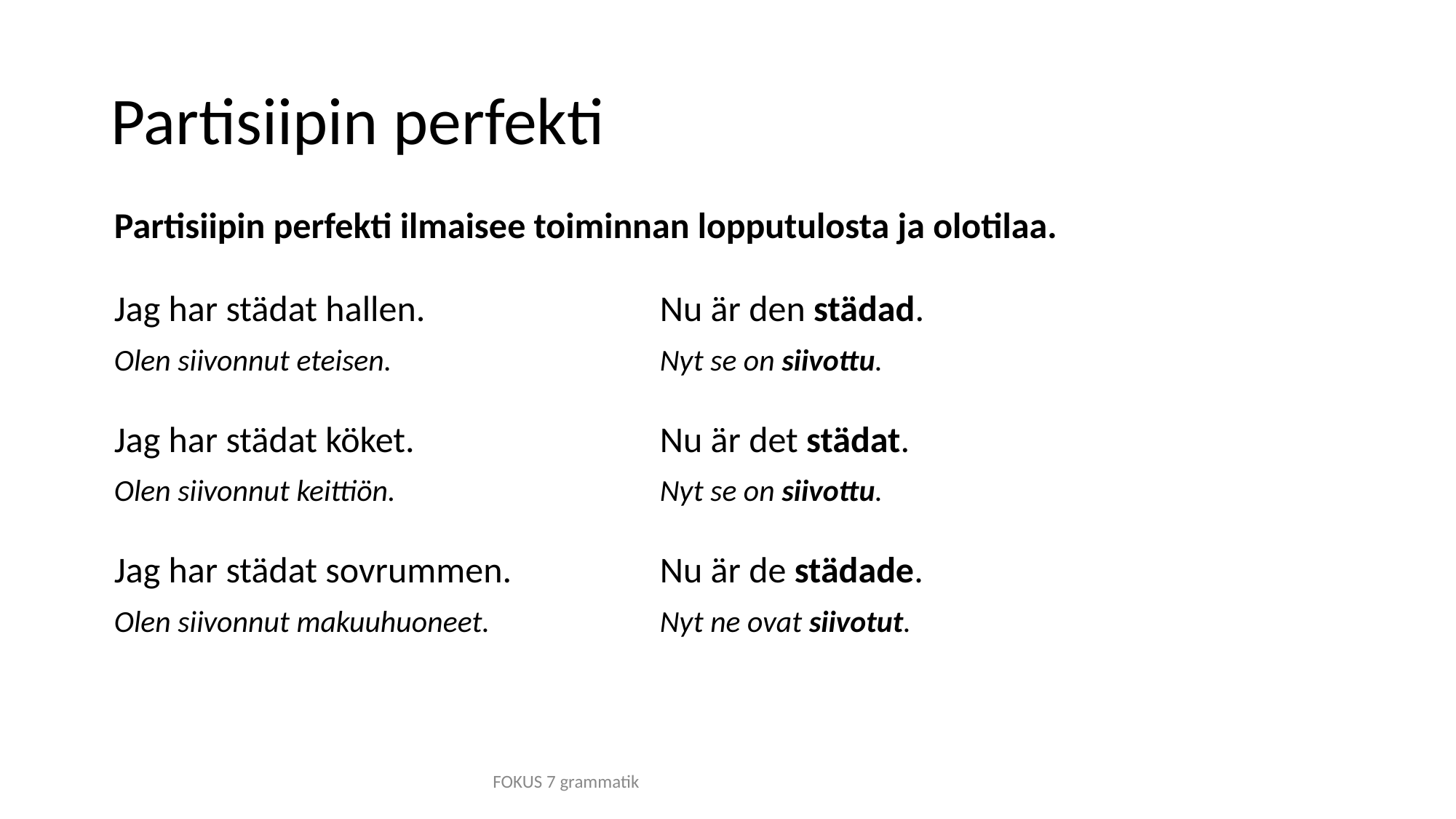

# Partisiipin perfekti
Partisiipin perfekti ilmaisee toiminnan lopputulosta ja olotilaa.

Jag har städat hallen.			Nu är den städad.
Olen siivonnut eteisen.			Nyt se on siivottu.

Jag har städat köket.			Nu är det städat.
Olen siivonnut keittiön.			Nyt se on siivottu.

Jag har städat sovrummen.		Nu är de städade.
Olen siivonnut makuuhuoneet.		Nyt ne ovat siivotut.
FOKUS 7 grammatik